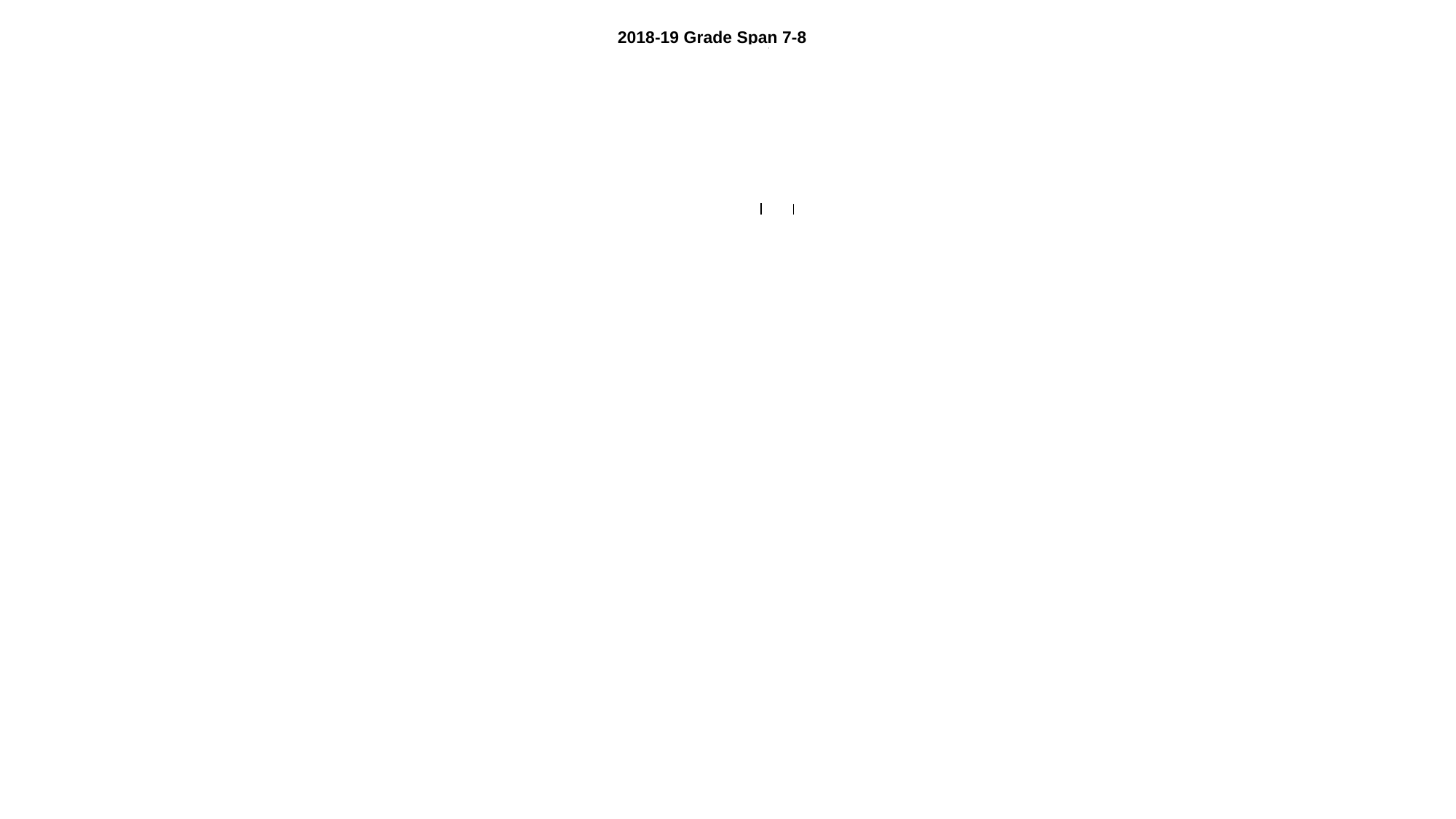

| 2018-19 Grade Span 7-8 |  |  |  |  |  |  |  |
| --- | --- | --- | --- | --- | --- | --- | --- |
|  | Subject | Rank by Growth in Distance From Met | School |  | Subject | Rank by Growth in Distance From Met | School |
| Overall | ELA | 1 | Alice Birney |  | Math | 1 | Alice Birney |
|  | ELA | 2 | Albert Einstein |  | Math | 2 | Fern Bacon |
|  | ELA | 3 | Fern Bacon |  | Math | 3 | Martin L King |
|  | ELA | 4 | Genevieve Didion |  | Math | 4 | Albert Einstein |
|  | ELA | 5 | John Still |  | Math | 5 | John Still |
|  |  |  |  |  |  |  |  |
| Economically Disadvantaged | ELA | 1 | Alice Birney |  | Math | 1 | Alice Birney |
|  | ELA | 2 | Albert Einstein |  | Math | 2 | Martin L King |
|  | ELA | 3 | Fern Bacon |  | Math | 3 | Fern Bacon |
|  | ELA | 4 | Genevieve Didion |  | Math | 4 | Albert Einstein |
|  | ELA | 5 | Sam Brannan |  | Math | 5 | A M Winn |
|  |  |  |  |  |  |  |  |
| English Learner | ELA | 1 | Albert Einstein |  | Math | 1 | Fern Bacon |
|  | ELA | 2 | Fern Bacon |  | Math | 2 | Albert Einstein |
|  | ELA | 3 | School of Engineering & Sci |  | Math | 3 | Will C Wood |
|  | ELA | 4 | John Still |  | Math | 4 | Sutter |
|  | ELA | 5 | Sutter |  | Math | 5 | School of Engineering & Sci |
|  |  |  |  |  |  |  |  |
| Special Education | ELA | 1 | John Still |  | Math | 1 | Fern Bacon |
|  | ELA | 2 | Genevieve Didion |  | Math | 2 | Albert Einstein |
|  | ELA | 3 | Alice Birney |  | Math | 3 | Alice Birney |
|  | ELA | 4 | Albert Einstein |  | Math | 4 | Leonardo Da Vinci |
|  | ELA | 5 | Sutter |  | Math | 5 | A M Winn |

Source: CDE student-level data for the CAASPP.  Minimum of 11 matched scores required to be included in analysis.
Bolded - Top performer in subject for each identified student program.
Italicized - Top performer in subject overall and for two of three identified student programs.